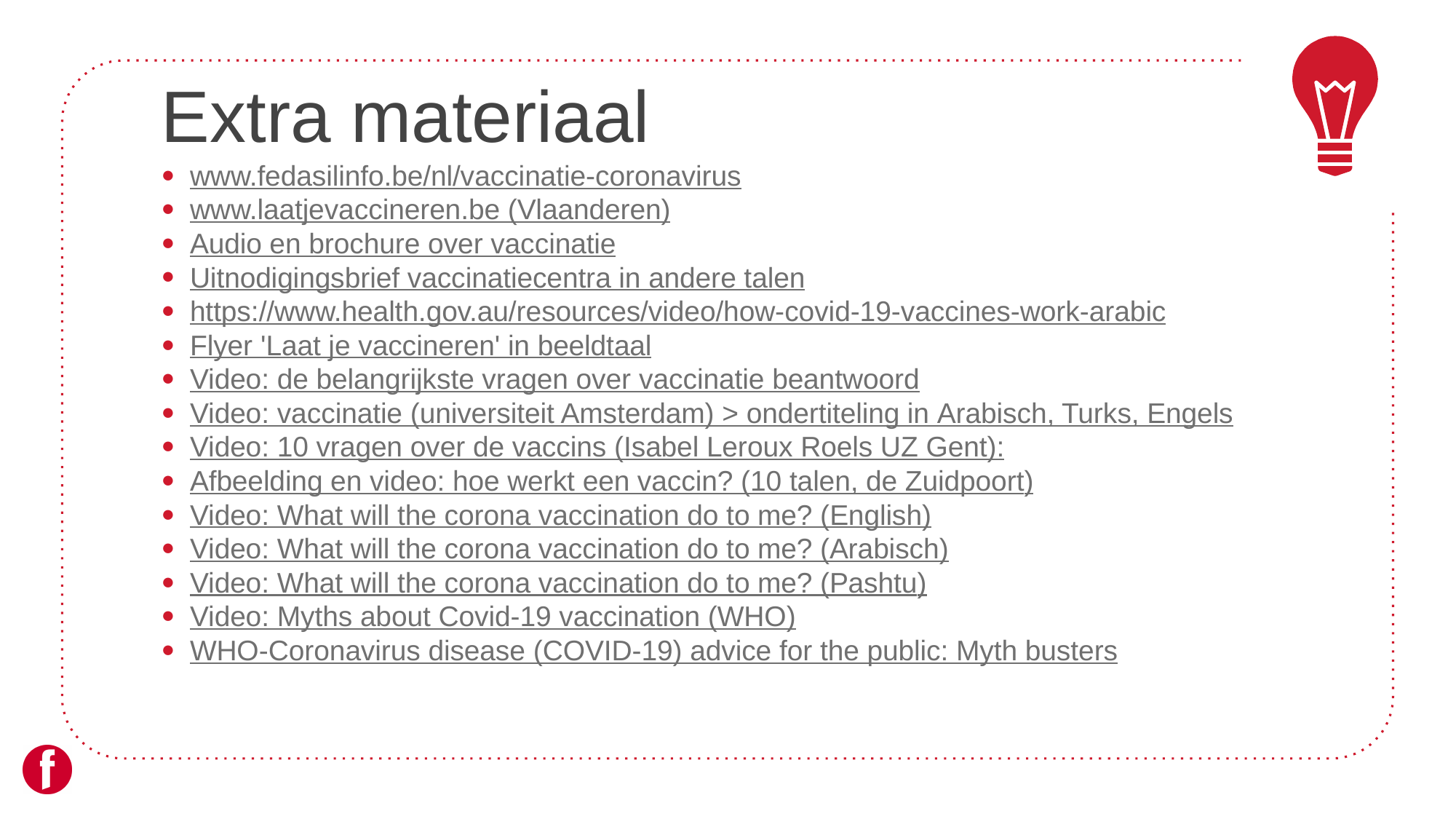

# Extra materiaal
www.fedasilinfo.be/nl/vaccinatie-coronavirus
www.laatjevaccineren.be (Vlaanderen)
Audio en brochure over vaccinatie
Uitnodigingsbrief vaccinatiecentra in andere talen
https://www.health.gov.au/resources/video/how-covid-19-vaccines-work-arabic
Flyer 'Laat je vaccineren' in beeldtaal
Video: de belangrijkste vragen over vaccinatie beantwoord
Video: vaccinatie (universiteit Amsterdam) > ondertiteling in Arabisch, Turks, Engels
Video: 10 vragen over de vaccins (Isabel Leroux Roels UZ Gent):
Afbeelding en video: hoe werkt een vaccin? (10 talen, de Zuidpoort)
Video: What will the corona vaccination do to me? (English)
Video: What will the corona vaccination do to me? (Arabisch)
Video: What will the corona vaccination do to me? (Pashtu)
Video: Myths about Covid-19 vaccination (WHO)
WHO-Coronavirus disease (COVID-19) advice for the public: Myth busters